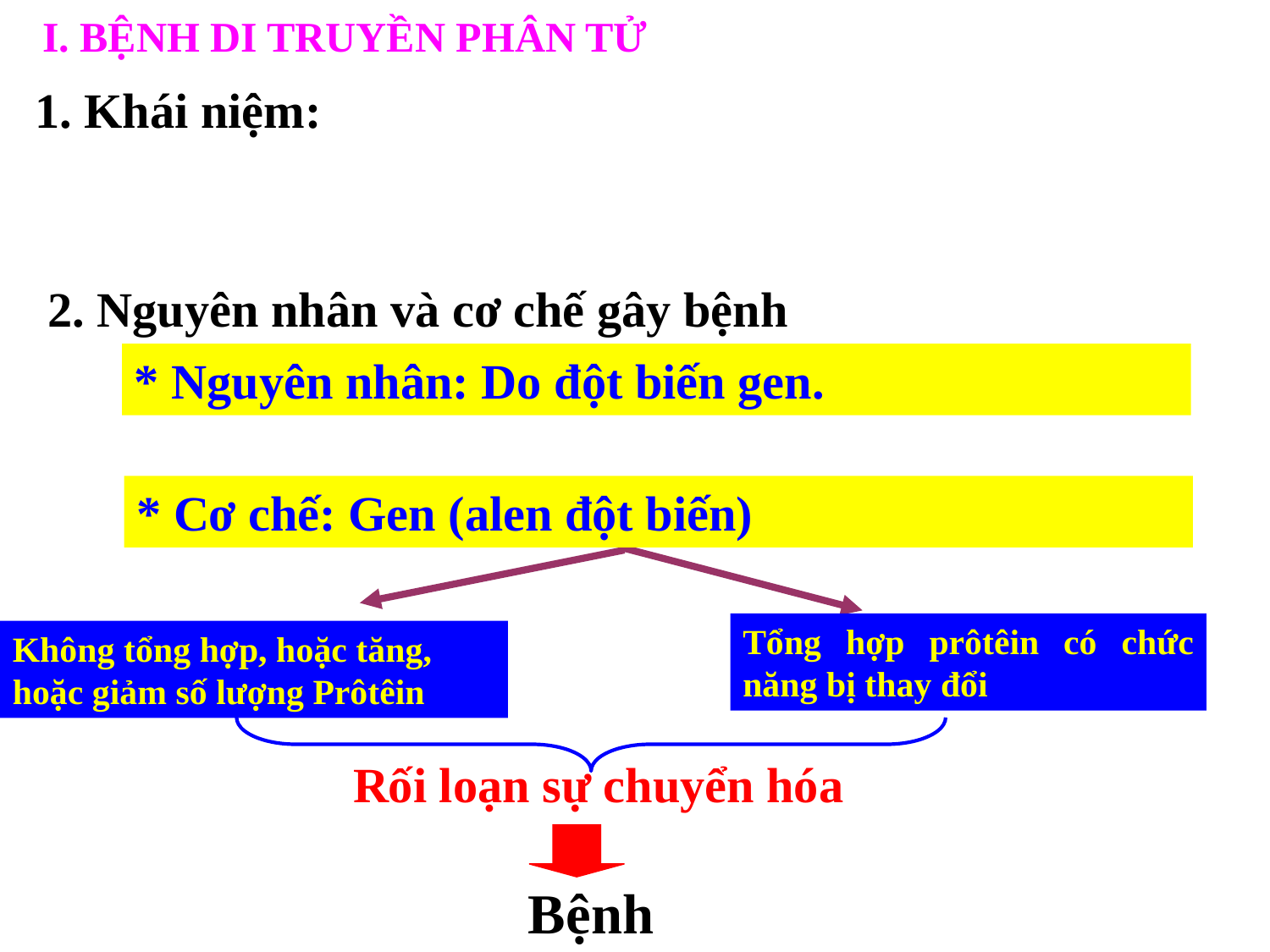

I. BỆNH DI TRUYỀN PHÂN TỬ
1. Khái niệm:
2. Nguyên nhân và cơ chế gây bệnh
* Nguyên nhân: Do đột biến gen.

* Cơ chế: Gen (alen đột biến)

Tổng hợp prôtêin có chức năng bị thay đổi
Không tổng hợp, hoặc tăng, hoặc giảm số lượng Prôtêin
Rối loạn sự chuyển hóa

Bệnh